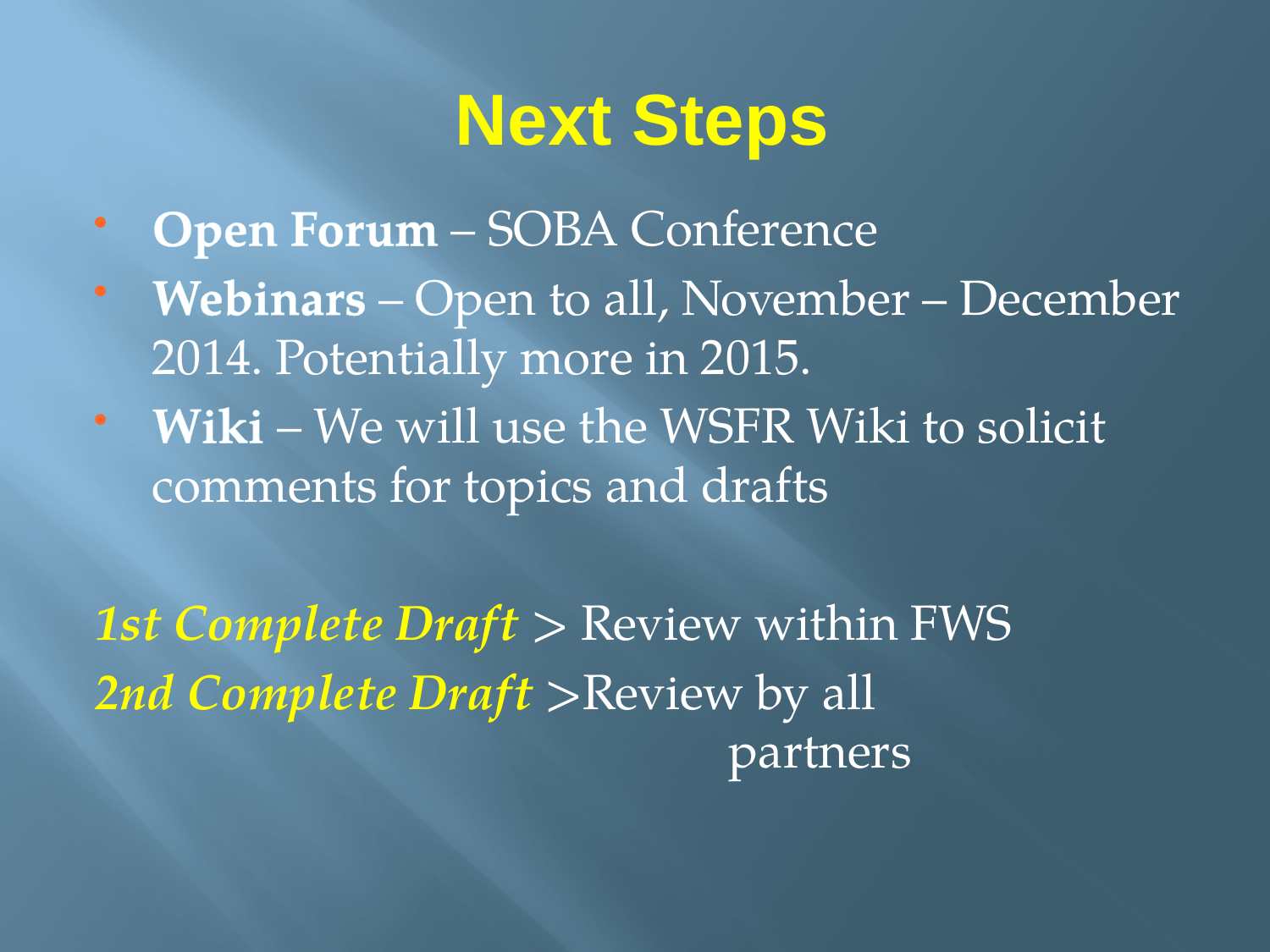

# Next Steps
Open Forum – SOBA Conference
Webinars – Open to all, November – December 2014. Potentially more in 2015.
Wiki – We will use the WSFR Wiki to solicit comments for topics and drafts

1st Complete Draft > Review within FWS
2nd Complete Draft >Review by all
                                               partners